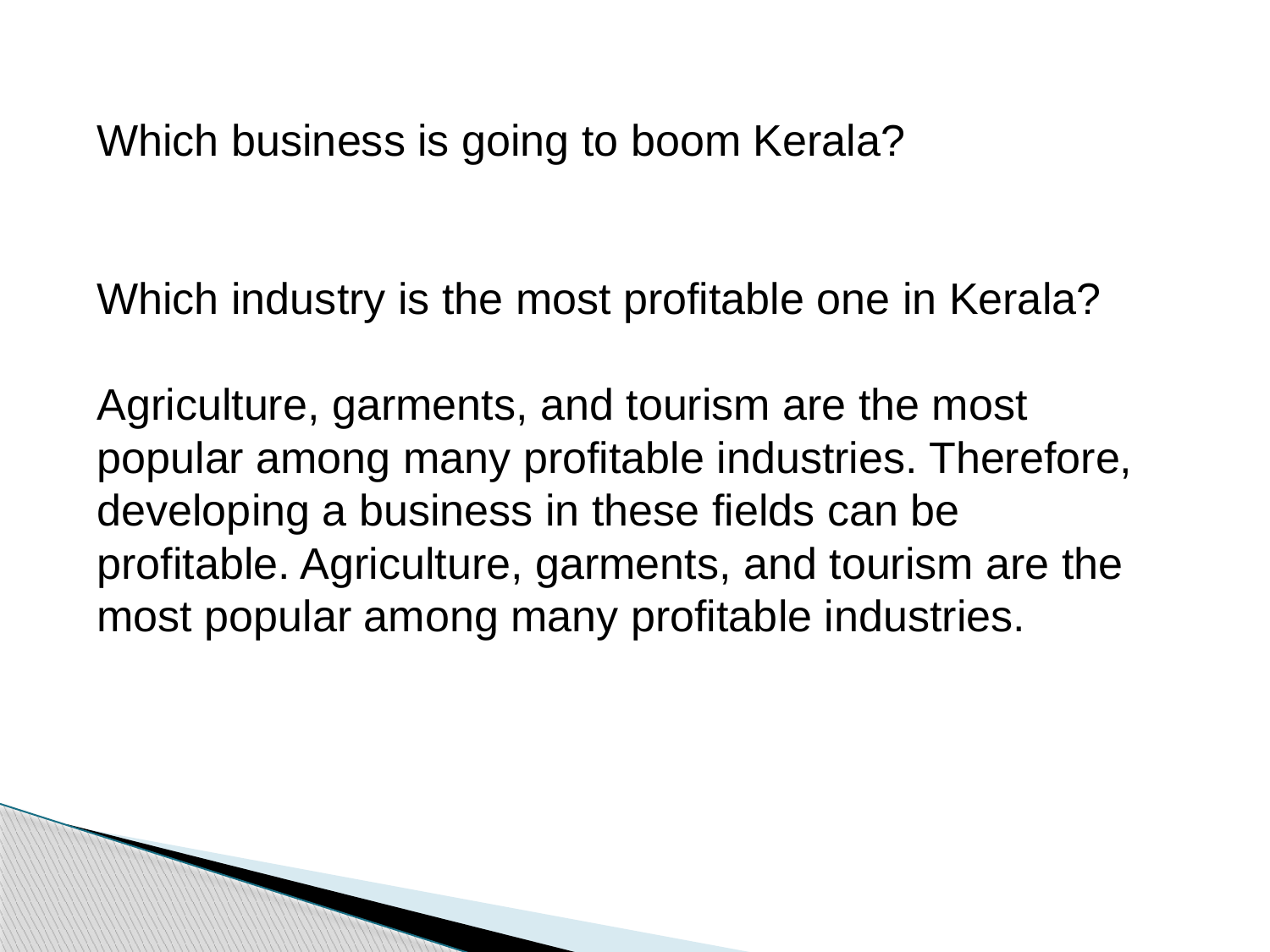

Which business is going to boom Kerala?

Which industry is the most profitable one in Kerala?

Agriculture, garments, and tourism are the most popular among many profitable industries. Therefore, developing a business in these fields can be profitable. Agriculture, garments, and tourism are the most popular among many profitable industries.